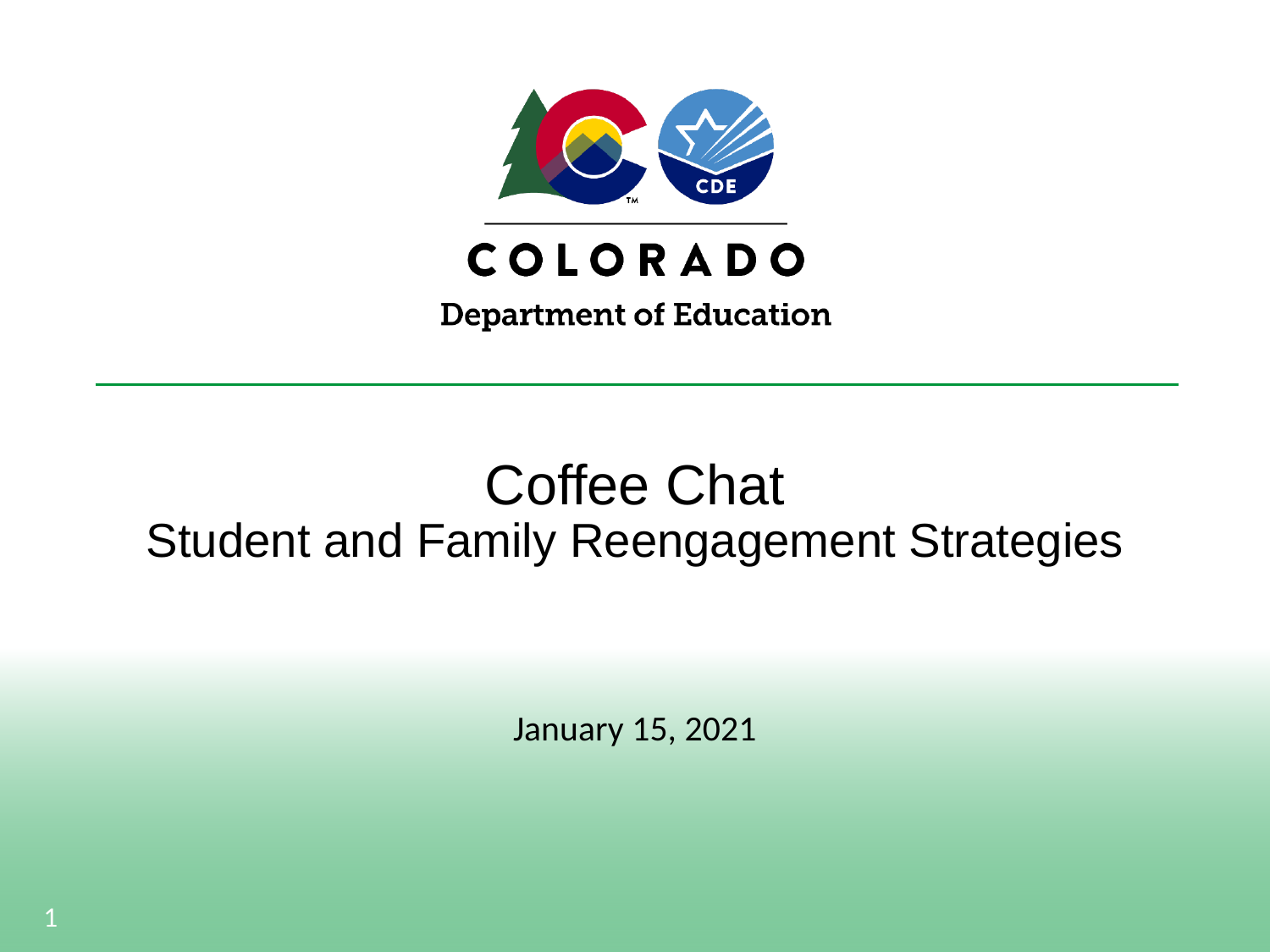

# Coffee Chat Student and Family Reengagement Strategies
January 15, 2021
1